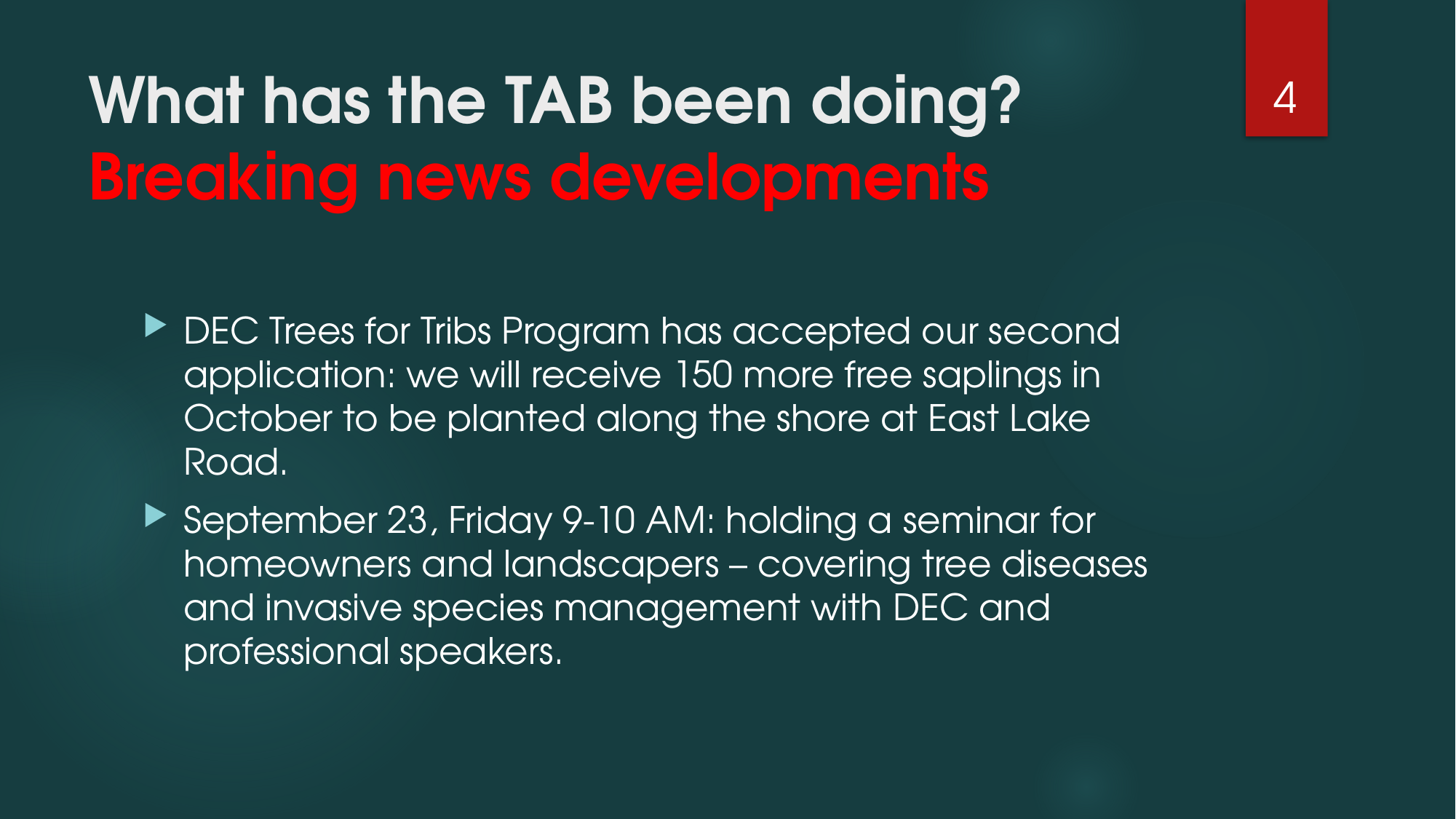

4
# What has the TAB been doing? Breaking news developments
DEC Trees for Tribs Program has accepted our second application: we will receive 150 more free saplings in October to be planted along the shore at East Lake Road.
September 23, Friday 9-10 AM: holding a seminar for homeowners and landscapers – covering tree diseases and invasive species management with DEC and professional speakers.